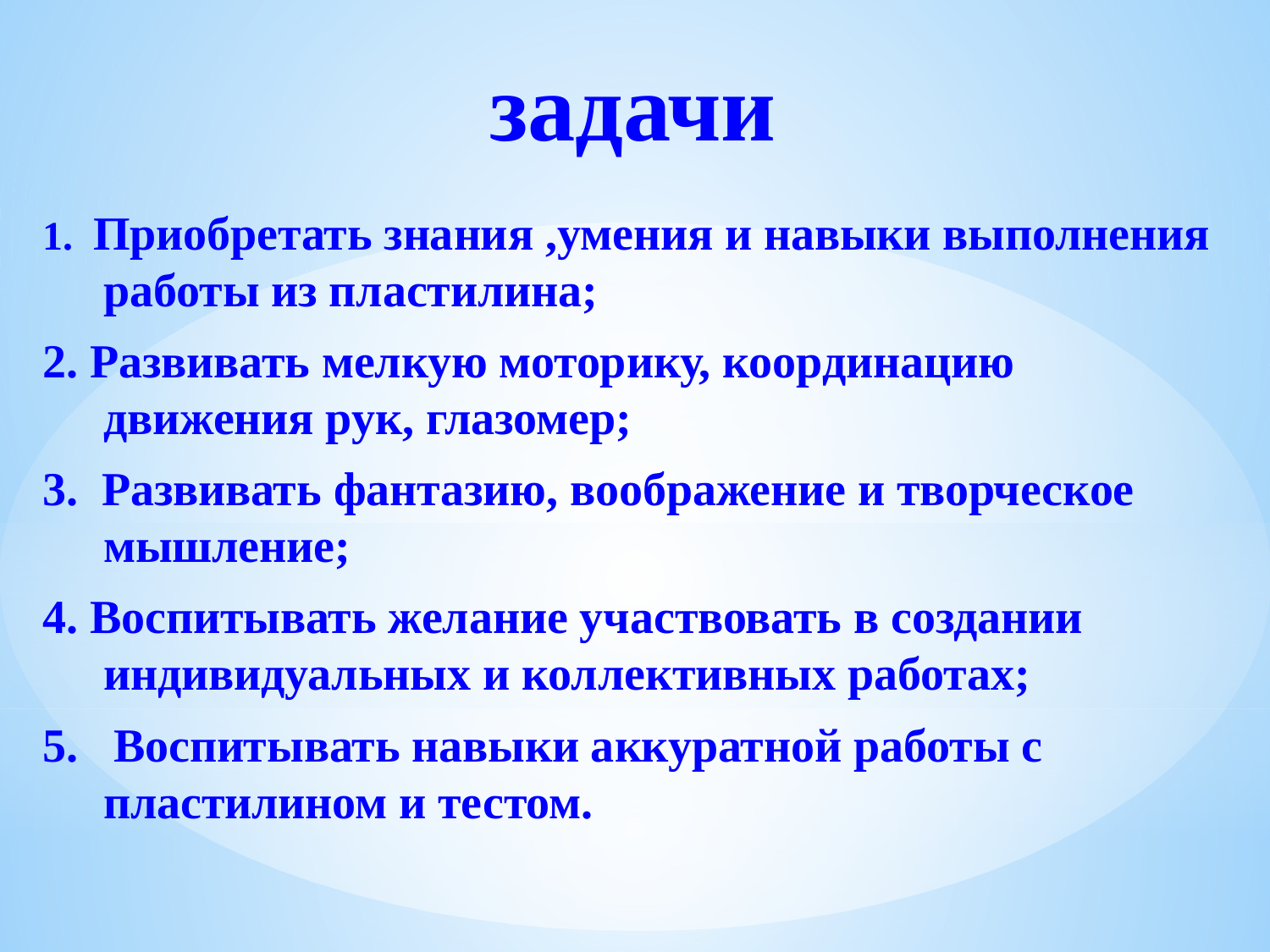

# задачи
1.  Приобретать знания ,умения и навыки выполнения работы из пластилина;
2. Развивать мелкую моторику, координацию движения рук, глазомер;
3.  Развивать фантазию, воображение и творческое мышление;
4. Воспитывать желание участвовать в создании индивидуальных и коллективных работах;
5.   Воспитывать навыки аккуратной работы с пластилином и тестом.